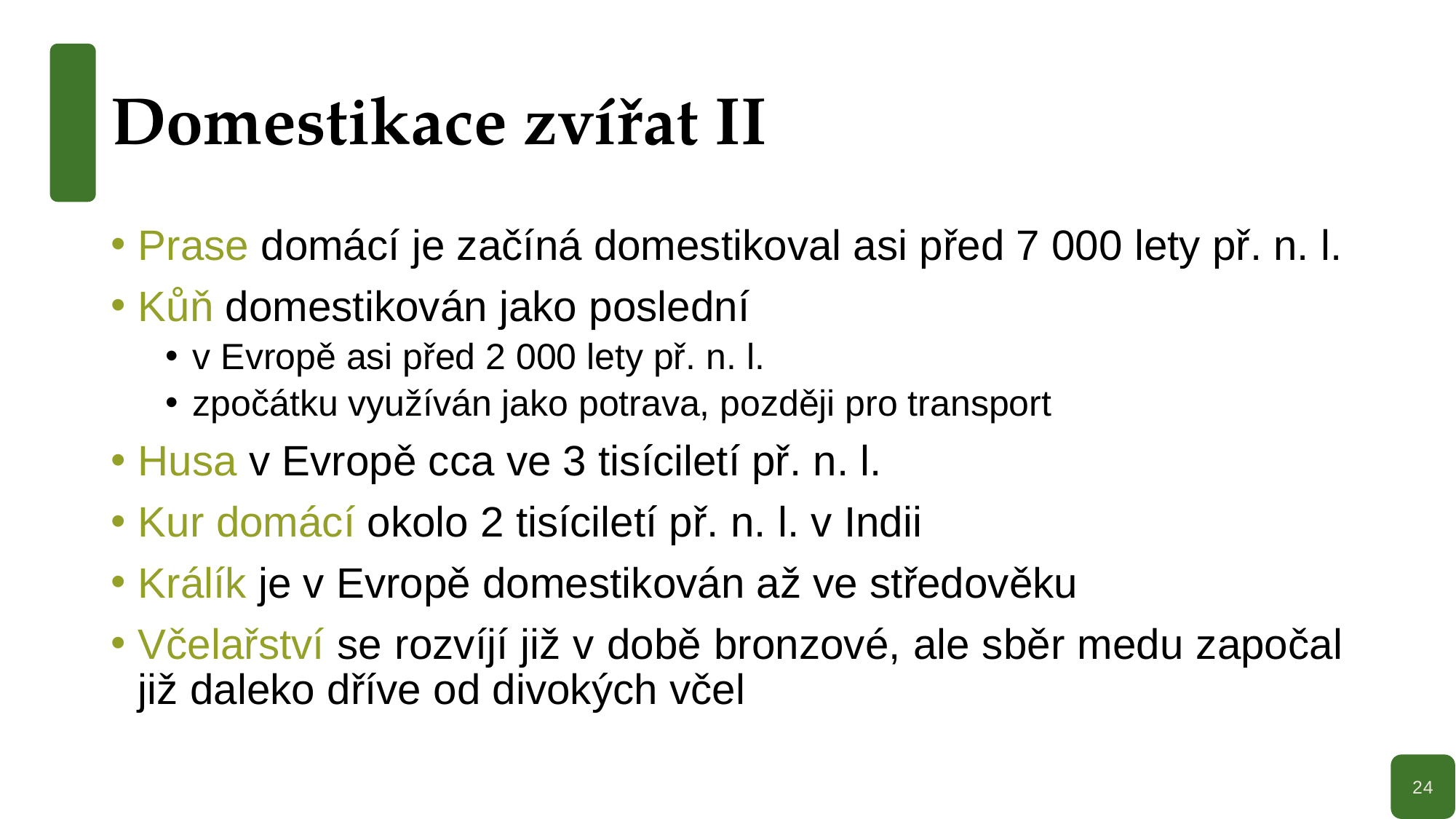

# Domestikace zvířat II
Prase domácí je začíná domestikoval asi před 7 000 lety př. n. l.
Kůň domestikován jako poslední
v Evropě asi před 2 000 lety př. n. l.
zpočátku využíván jako potrava, později pro transport
Husa v Evropě cca ve 3 tisíciletí př. n. l.
Kur domácí okolo 2 tisíciletí př. n. l. v Indii
Králík je v Evropě domestikován až ve středověku
Včelařství se rozvíjí již v době bronzové, ale sběr medu započal již daleko dříve od divokých včel
24